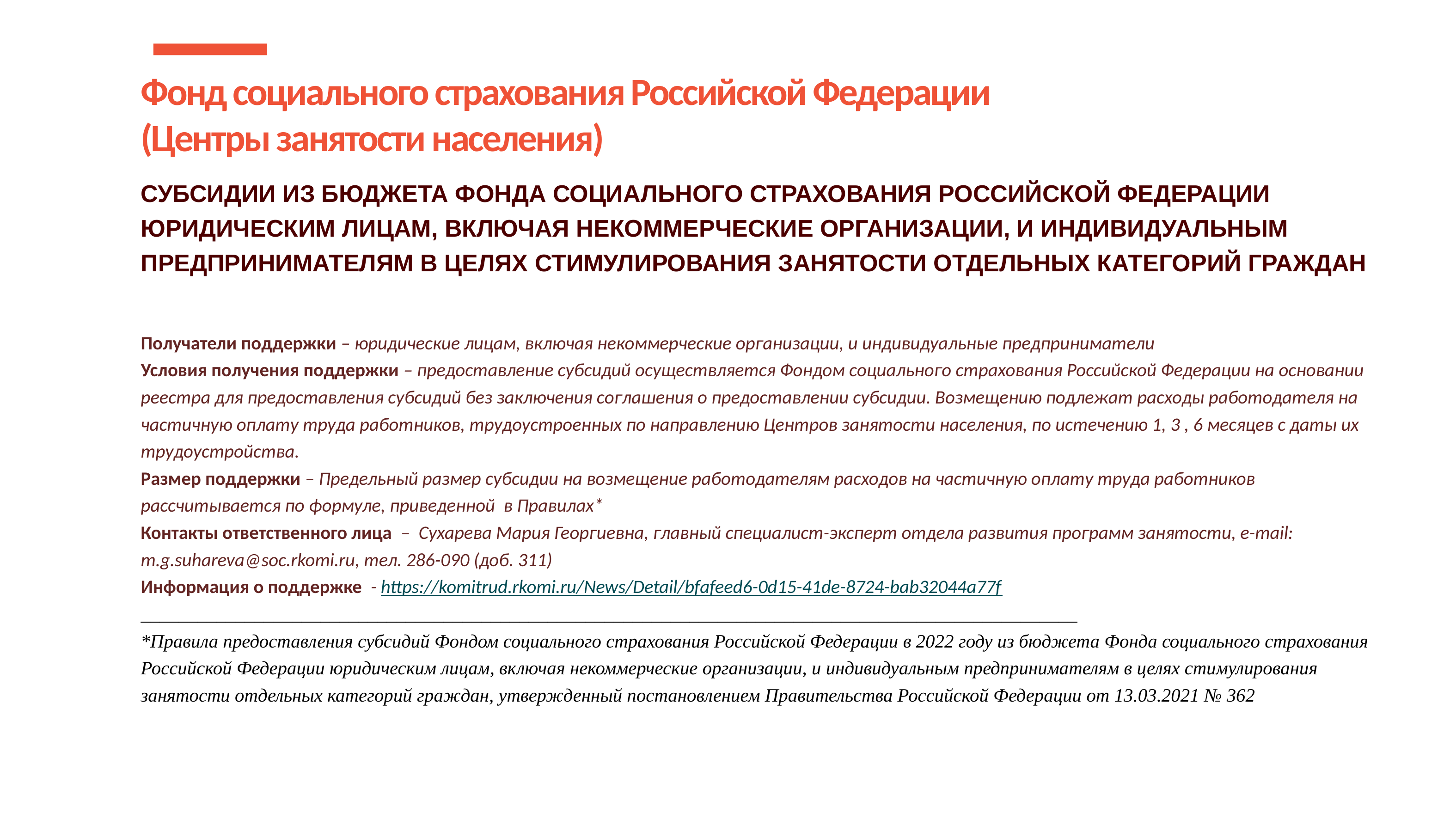

Фонд социального страхования Российской Федерации
(Центры занятости населения)
СУБСИДИИ ИЗ БЮДЖЕТА ФОНДА СОЦИАЛЬНОГО СТРАХОВАНИЯ РОССИЙСКОЙ ФЕДЕРАЦИИ ЮРИДИЧЕСКИМ ЛИЦАМ, ВКЛЮЧАЯ НЕКОММЕРЧЕСКИЕ ОРГАНИЗАЦИИ, И ИНДИВИДУАЛЬНЫМ ПРЕДПРИНИМАТЕЛЯМ В ЦЕЛЯХ СТИМУЛИРОВАНИЯ ЗАНЯТОСТИ ОТДЕЛЬНЫХ КАТЕГОРИЙ ГРАЖДАН

Получатели поддержки – юридические лицам, включая некоммерческие организации, и индивидуальные предприниматели
Условия получения поддержки – предоставление субсидий осуществляется Фондом социального страхования Российской Федерации на основании реестра для предоставления субсидий без заключения соглашения о предоставлении субсидии. Возмещению подлежат расходы работодателя на частичную оплату труда работников, трудоустроенных по направлению Центров занятости населения, по истечению 1, 3 , 6 месяцев с даты их трудоустройства.
Размер поддержки – Предельный размер субсидии на возмещение работодателям расходов на частичную оплату труда работников рассчитывается по формуле, приведенной  в Правилах*
Контакты ответственного лица  –  Сухарева Мария Георгиевна, главный специалист-эксперт отдела развития программ занятости, e-mail: m.g.suhareva@soc.rkomi.ru, тел. 286-090 (доб. 311)
Информация о поддержке  - https://komitrud.rkomi.ru/News/Detail/bfafeed6-0d15-41de-8724-bab32044a77f
___________________________________________________________________________________________________
*Правила предоставления субсидий Фондом социального страхования Российской Федерации в 2022 году из бюджета Фонда социального страхования Российской Федерации юридическим лицам, включая некоммерческие организации, и индивидуальным предпринимателям в целях стимулирования занятости отдельных категорий граждан, утвержденный постановлением Правительства Российской Федерации от 13.03.2021 № 362